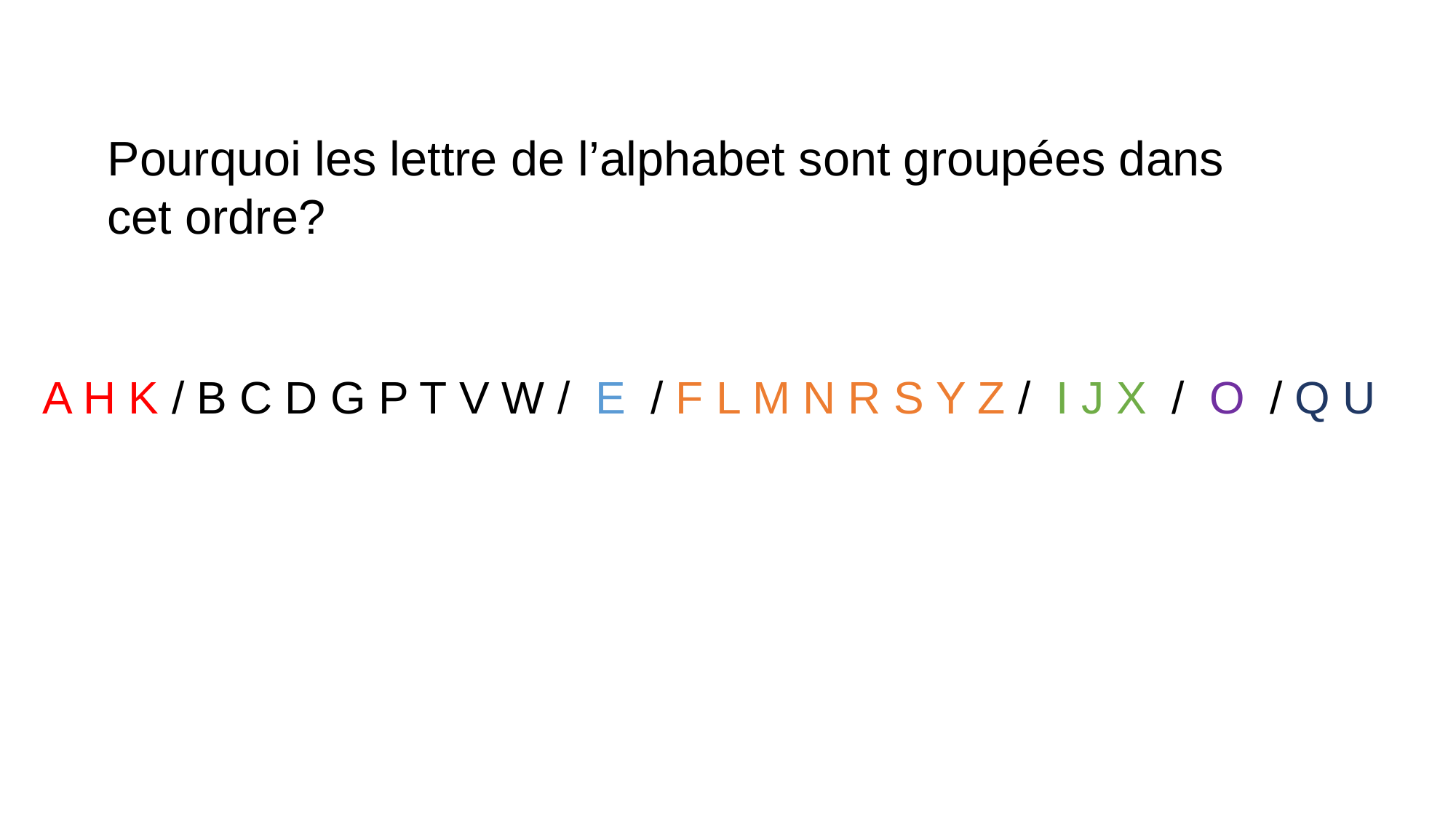

Pourquoi les lettre de l’alphabet sont groupées dans cet ordre?
A H K / B C D G P T V W /  E  / F L M N R S Y Z /  I J X  /  O  / Q U